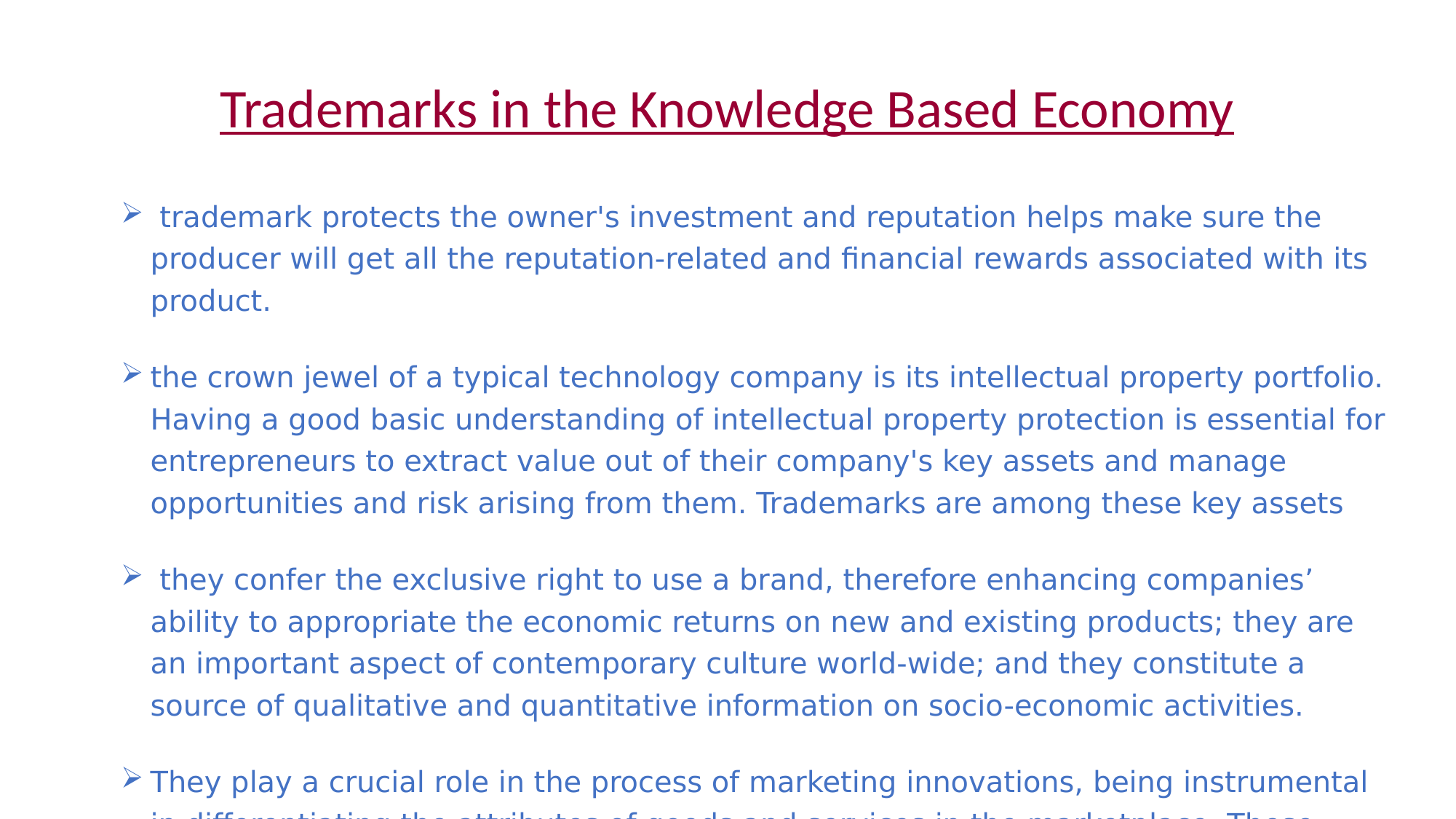

# Trademarks in the Knowledge Based Economy
 trademark protects the owner's investment and reputation helps make sure the producer will get all the reputation-related and financial rewards associated with its product.

the crown jewel of a typical technology company is its intellectual property portfolio. Having a good basic understanding of intellectual property protection is essential for entrepreneurs to extract value out of their company's key assets and manage opportunities and risk arising from them. Trademarks are among these key assets

 they confer the exclusive right to use a brand, therefore enhancing companies’ ability to appropriate the economic returns on new and existing products; they are an important aspect of contemporary culture world-wide; and they constitute a source of qualitative and quantitative information on socio-economic activities.

They play a crucial role in the process of marketing innovations, being instrumental in differentiating the attributes of goods and services in the marketplace. These characteristics make trademarks a potential indicator of product innovation and sectoral change.